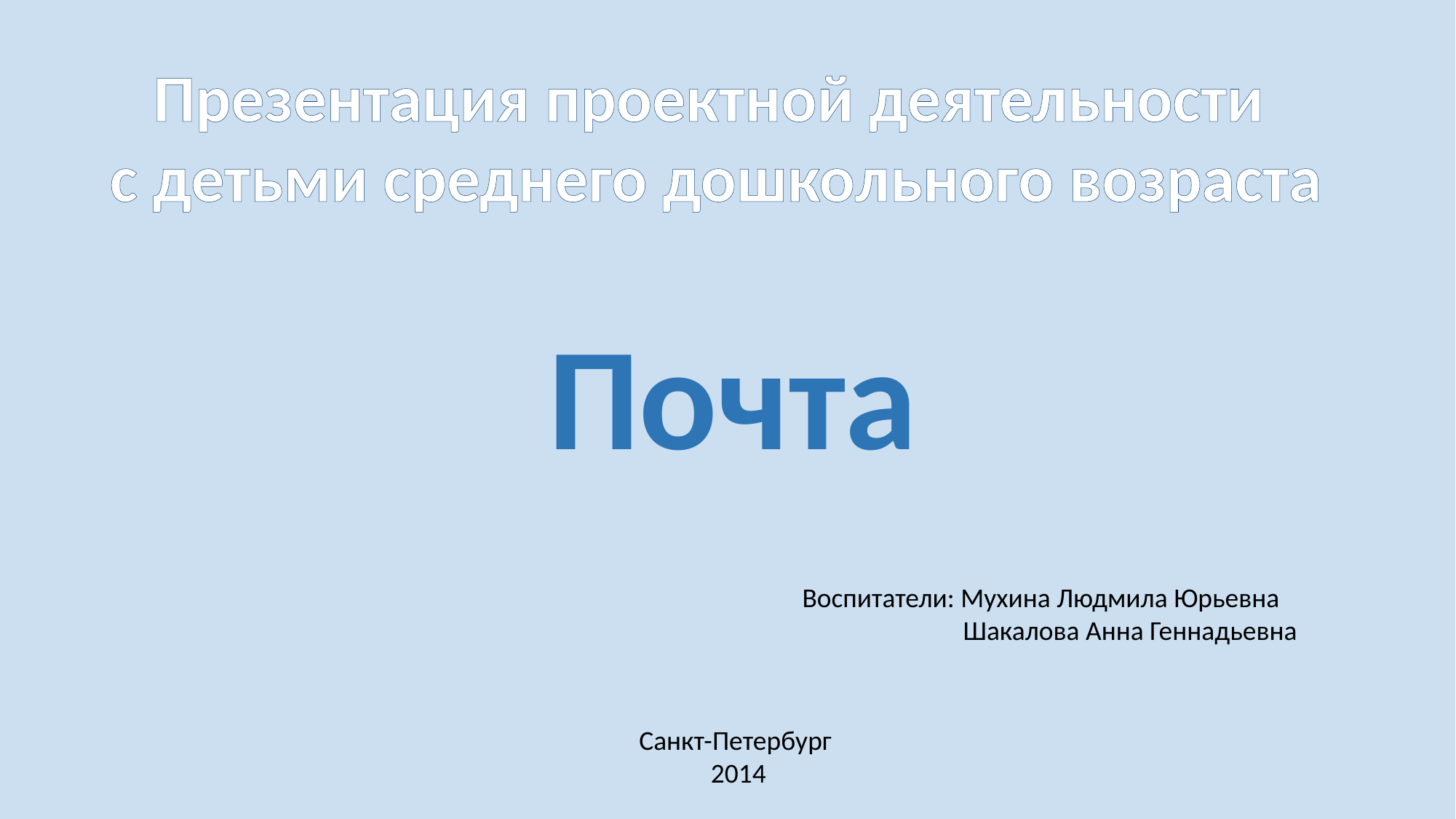

Презентация проектной деятельности
с детьми среднего дошкольного возраста
Почта
Воспитатели: Мухина Людмила Юрьевна
                          Шакалова Анна Геннадьевна
Санкт-Петербург
2014